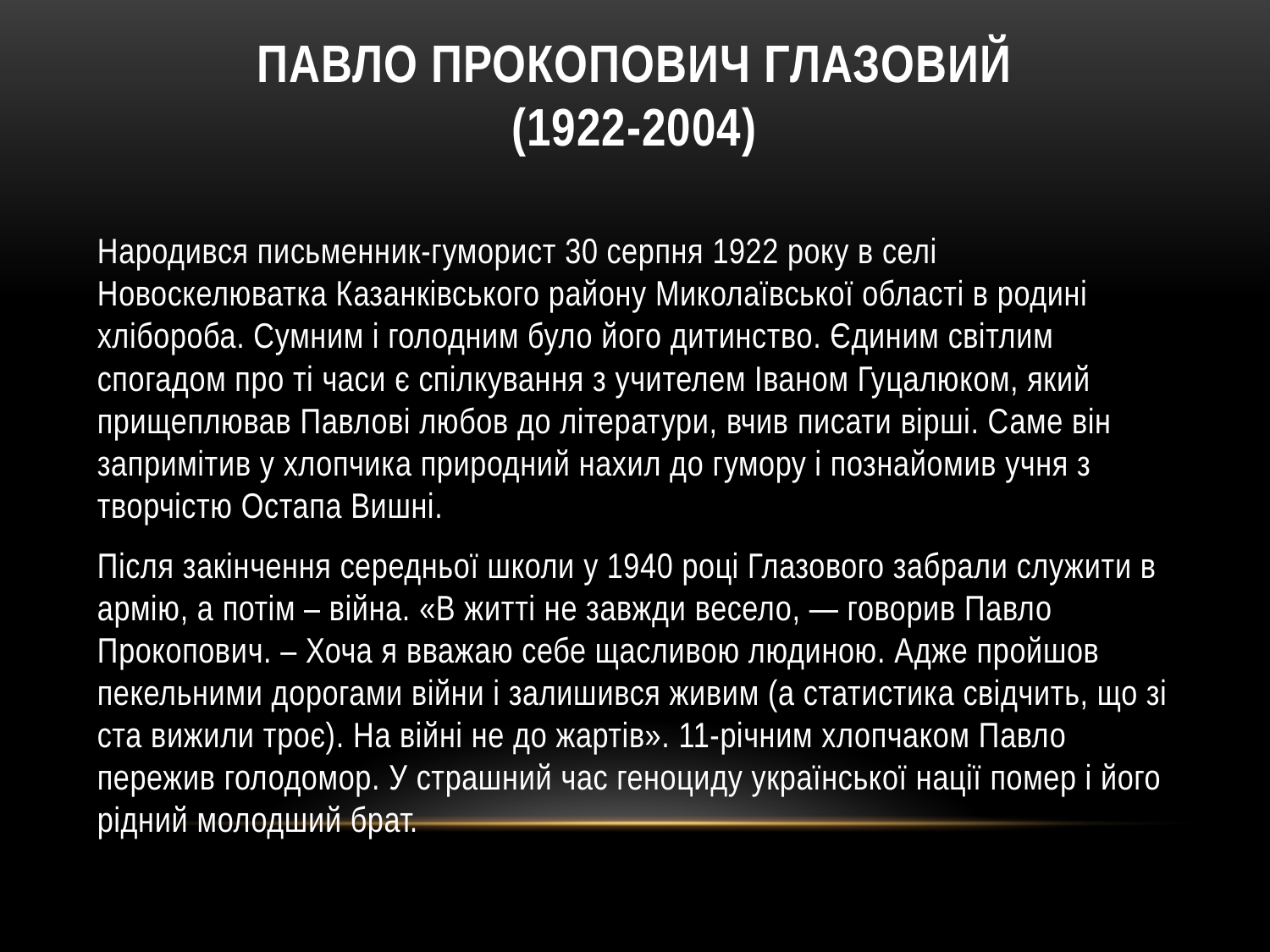

# Павло Прокопович Глазовий (1922-2004)
Народився письменник-гуморист 30 серпня 1922 року в селі Новоскелюватка Казанківського району Миколаївської області в родині хлібороба. Сумним і голодним було його дитинство. Єдиним світлим спогадом про ті часи є спілкування з учителем Іваном Гуцалюком, який прищеплював Павлові любов до літератури, вчив писати вірші. Саме він запримітив у хлопчика природний нахил до гумору і познайомив учня з творчістю Остапа Вишні.
Після закінчення середньої школи у 1940 році Глазового забрали служити в армію, а потім – війна. «В житті не завжди весело, — говорив Павло Прокопович. – Хоча я вважаю себе щасливою людиною. Адже пройшов пекельними дорогами війни і залишився живим (а статистика свідчить, що зі ста вижили троє). На війні не до жартів». 11-річним хлопчаком Павло пережив голодомор. У страшний час геноциду української нації помер і його рідний молодший брат.